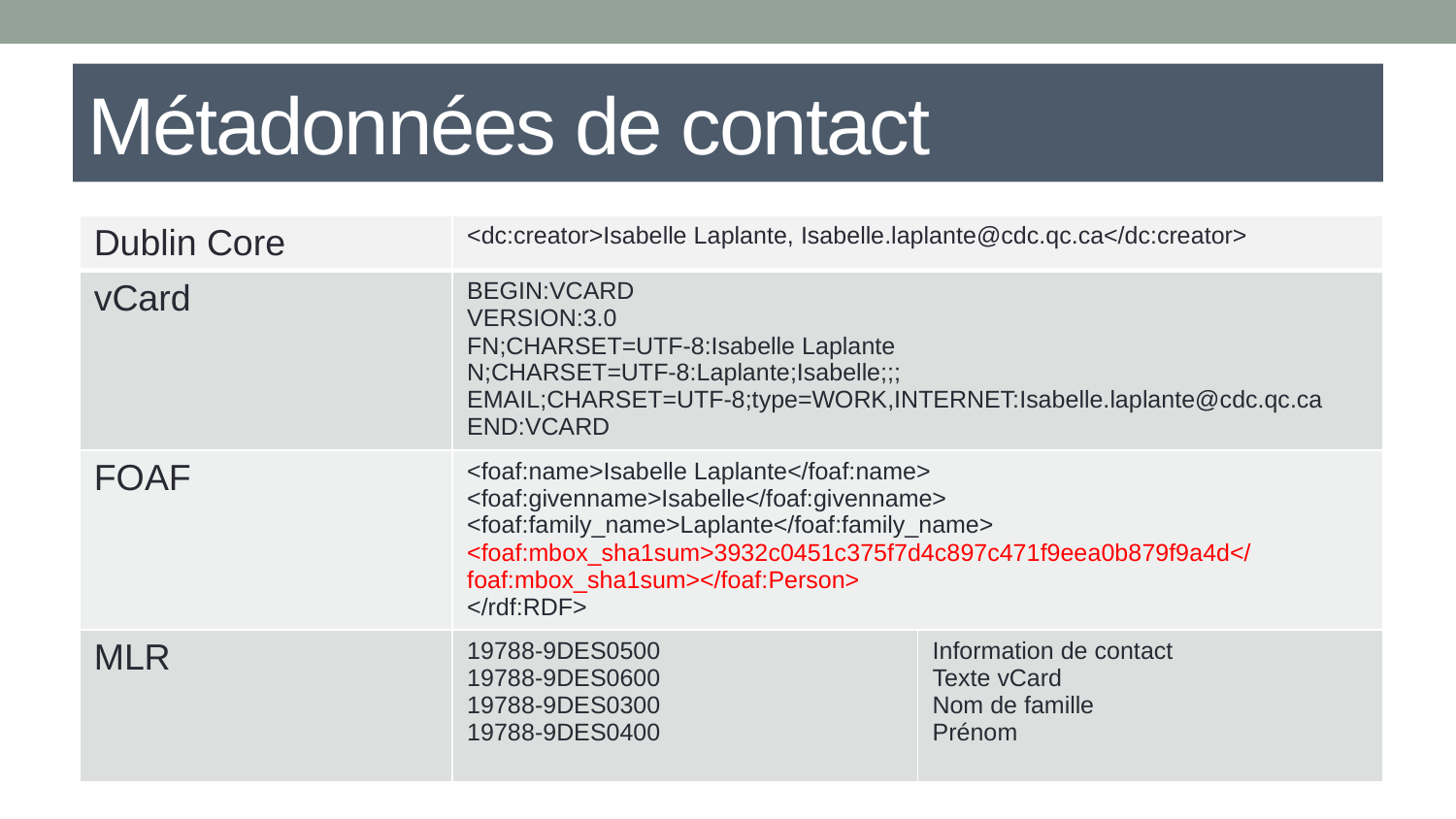

# Métadonnées de contact
| Dublin Core | <dc:creator>Isabelle Laplante, Isabelle.laplante@cdc.qc.ca</dc:creator> |  |
| --- | --- | --- |
| vCard | BEGIN:VCARD VERSION:3.0 FN;CHARSET=UTF-8:Isabelle Laplante N;CHARSET=UTF-8:Laplante;Isabelle;;; EMAIL;CHARSET=UTF-8;type=WORK,INTERNET:Isabelle.laplante@cdc.qc.ca END:VCARD |  |
| FOAF | <foaf:name>Isabelle Laplante</foaf:name> <foaf:givenname>Isabelle</foaf:givenname> <foaf:family\_name>Laplante</foaf:family\_name> <foaf:mbox\_sha1sum>3932c0451c375f7d4c897c471f9eea0b879f9a4d</foaf:mbox\_sha1sum></foaf:Person> </rdf:RDF> |  |
| MLR | 19788-9DES0500 19788-9DES0600 19788-9DES0300 19788-9DES0400 | Information de contact Texte vCard Nom de famille Prénom |